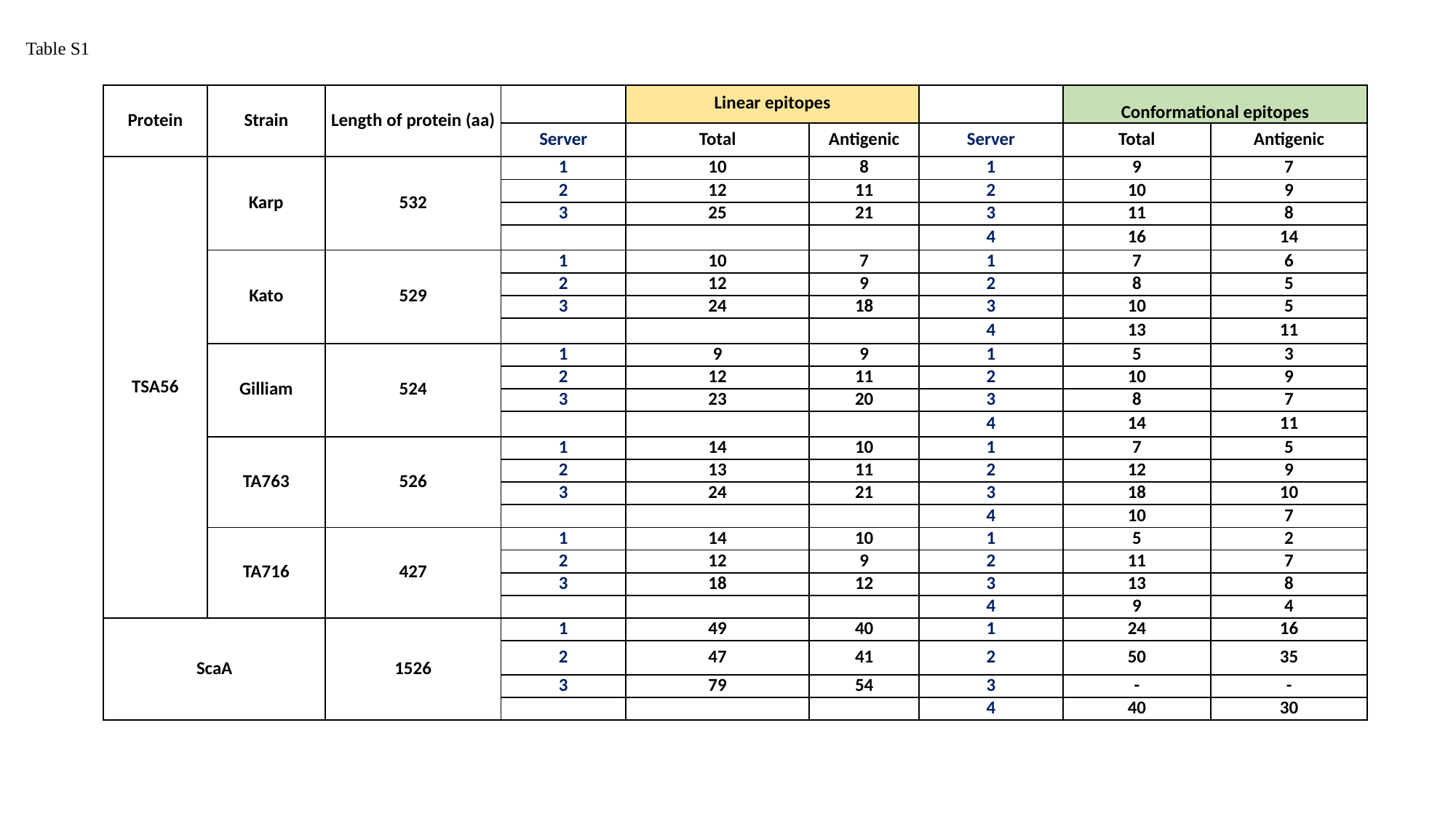

Table S1
| Protein | Strain | Length of protein (aa) |  | Linear epitopes |  |  | Conformational epitopes |  |
| --- | --- | --- | --- | --- | --- | --- | --- | --- |
|  |  |  | Server | Total | Antigenic | Server | Total | Antigenic |
| TSA56 | Karp | 532 | 1 | 10 | 8 | 1 | 9 | 7 |
|  |  |  | 2 | 12 | 11 | 2 | 10 | 9 |
|  |  |  | 3 | 25 | 21 | 3 | 11 | 8 |
|  |  |  |  |  |  | 4 | 16 | 14 |
|  | Kato | 529 | 1 | 10 | 7 | 1 | 7 | 6 |
|  |  |  | 2 | 12 | 9 | 2 | 8 | 5 |
|  |  |  | 3 | 24 | 18 | 3 | 10 | 5 |
|  |  |  |  |  |  | 4 | 13 | 11 |
|  | Gilliam | 524 | 1 | 9 | 9 | 1 | 5 | 3 |
|  |  |  | 2 | 12 | 11 | 2 | 10 | 9 |
|  |  |  | 3 | 23 | 20 | 3 | 8 | 7 |
|  |  |  |  |  |  | 4 | 14 | 11 |
|  | TA763 | 526 | 1 | 14 | 10 | 1 | 7 | 5 |
|  |  |  | 2 | 13 | 11 | 2 | 12 | 9 |
|  |  |  | 3 | 24 | 21 | 3 | 18 | 10 |
|  |  |  |  |  |  | 4 | 10 | 7 |
|  | TA716 | 427 | 1 | 14 | 10 | 1 | 5 | 2 |
|  |  |  | 2 | 12 | 9 | 2 | 11 | 7 |
|  |  |  | 3 | 18 | 12 | 3 | 13 | 8 |
|  |  |  |  |  |  | 4 | 9 | 4 |
| ScaA | ScaA | 1526 | 1 | 49 | 40 | 1 | 24 | 16 |
|  |  |  | 2 | 47 | 41 | 2 | 50 | 35 |
|  |  |  | 3 | 79 | 54 | 3 | - | - |
|  |  |  |  |  |  | 4 | 40 | 30 |